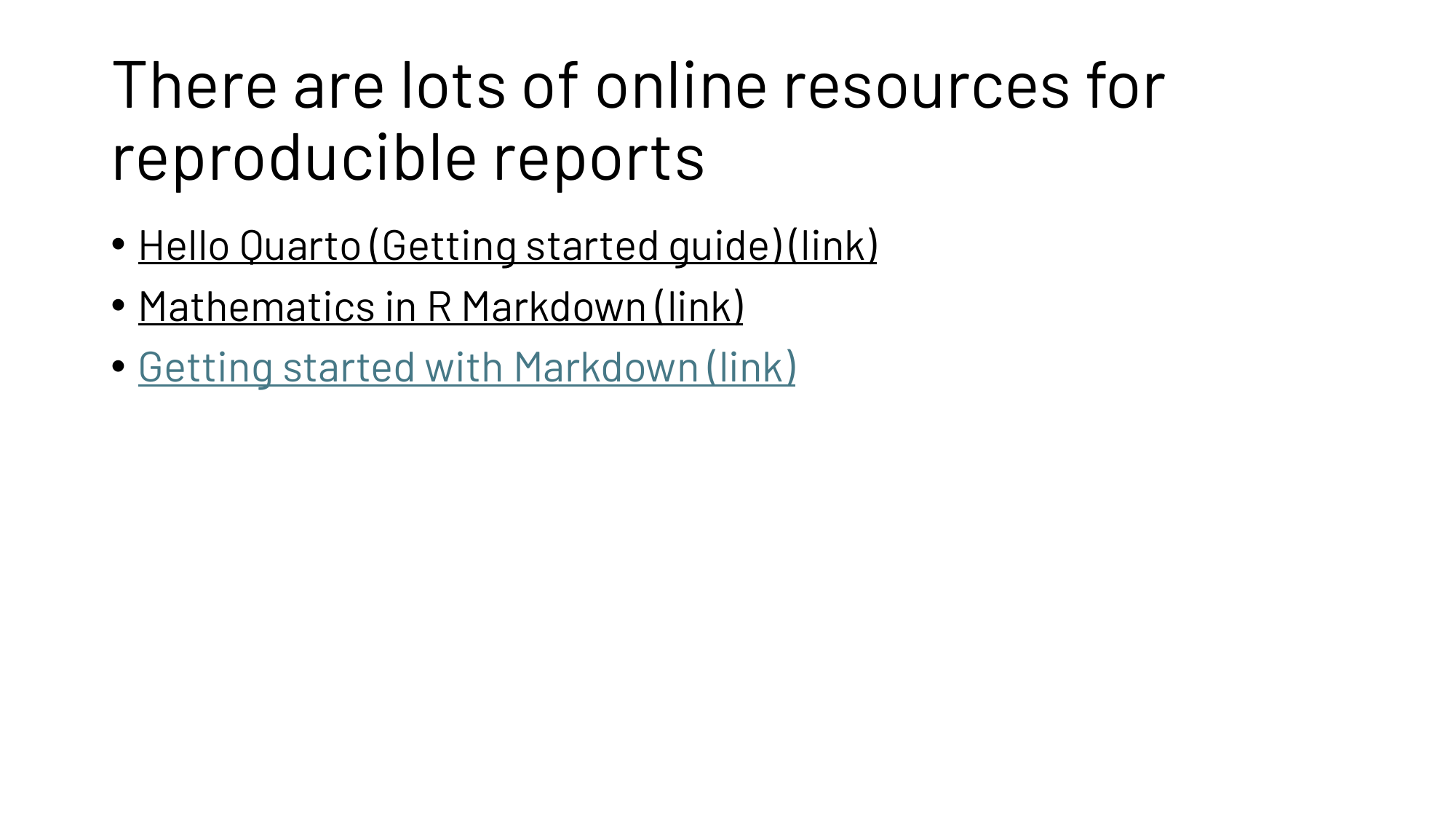

# There are lots of online resources for reproducible reports
Hello Quarto (Getting started guide) (link)
Mathematics in R Markdown (link)
Getting started with Markdown (link)